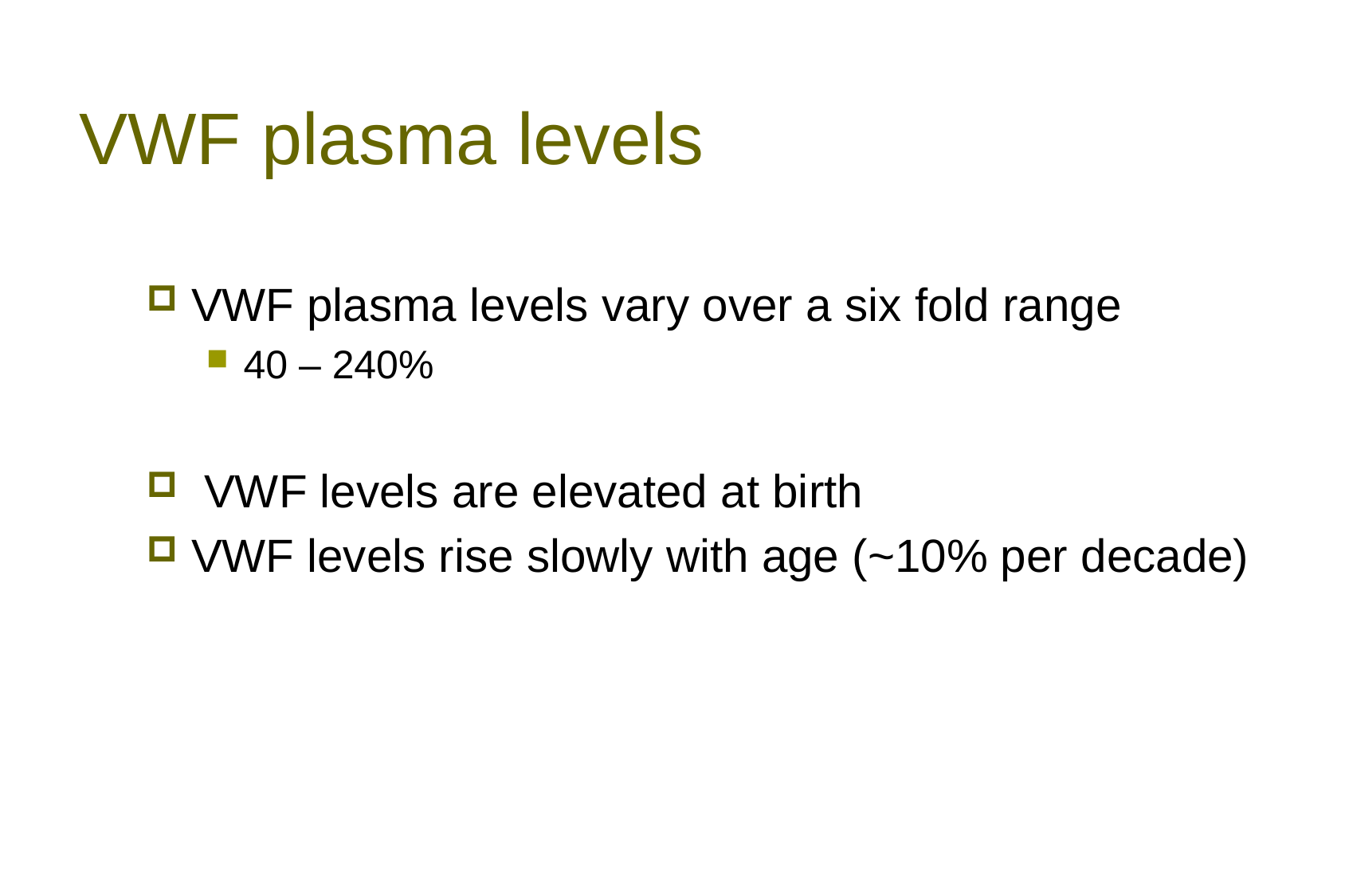

# VWF plasma levels
VWF plasma levels vary over a six fold range
40 – 240%

 VWF levels are elevated at birth
VWF levels rise slowly with age (~10% per decade)